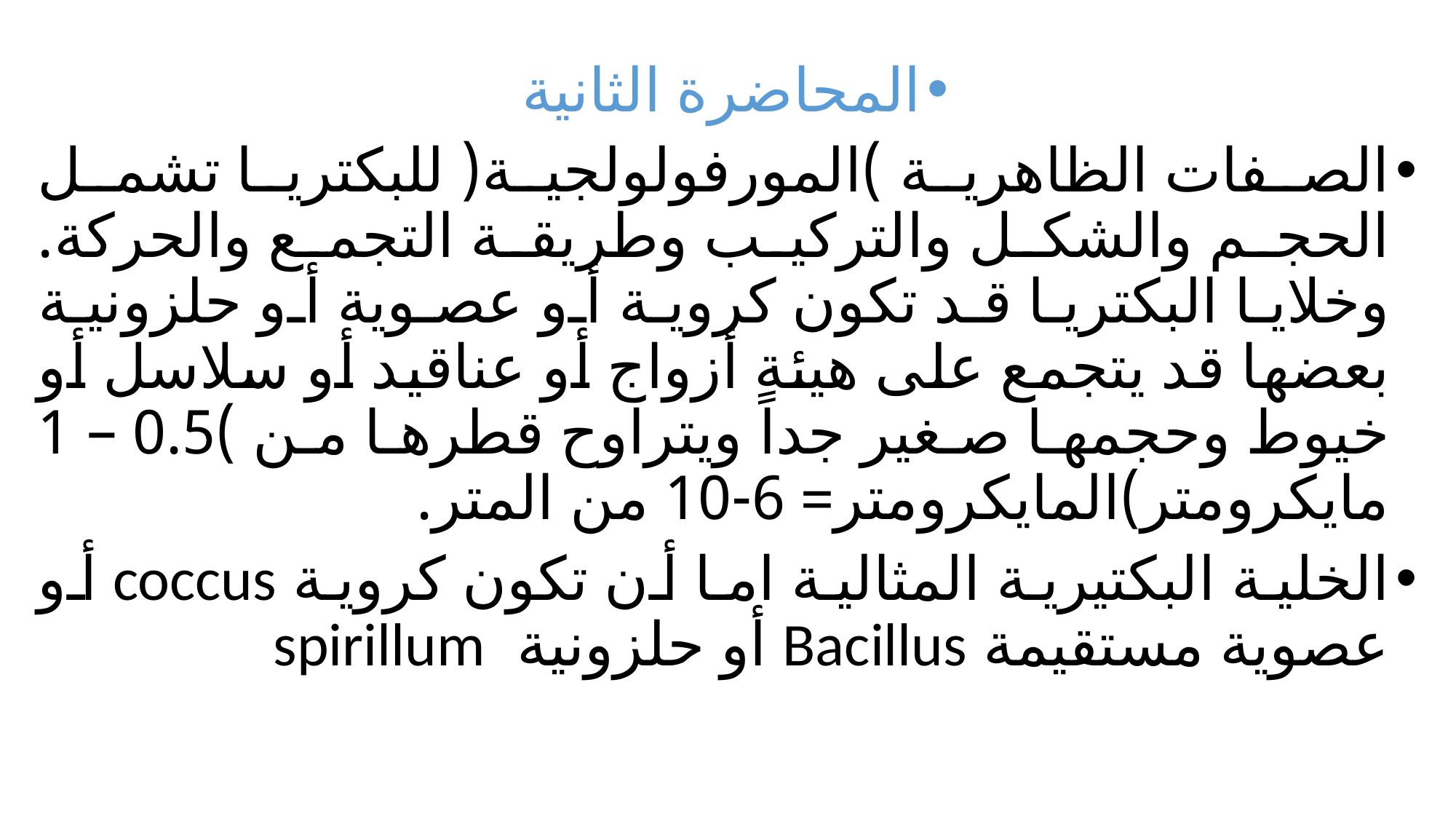

المحاضرة الثانية
الصفات الظاهرية )المورفولولجية( للبكتريا تشمل الحجم والشكل والتركيب وطريقة التجمع والحركة. وخلايا البكتريا قد تكون كروية أو عصوية أو حلزونية بعضها قد يتجمع على هيئة أزواج أو عناقيد أو سلاسل أو خيوط وحجمها صغير جداً ويتراوح قطرها من )0.5 – 1 مايكرومتر)المايكرومتر= 6-10 من المتر.
الخلية البكتيرية المثالية اما أن تكون كروية coccus أو عصوية مستقيمة Bacillus أو حلزونية  spirillum